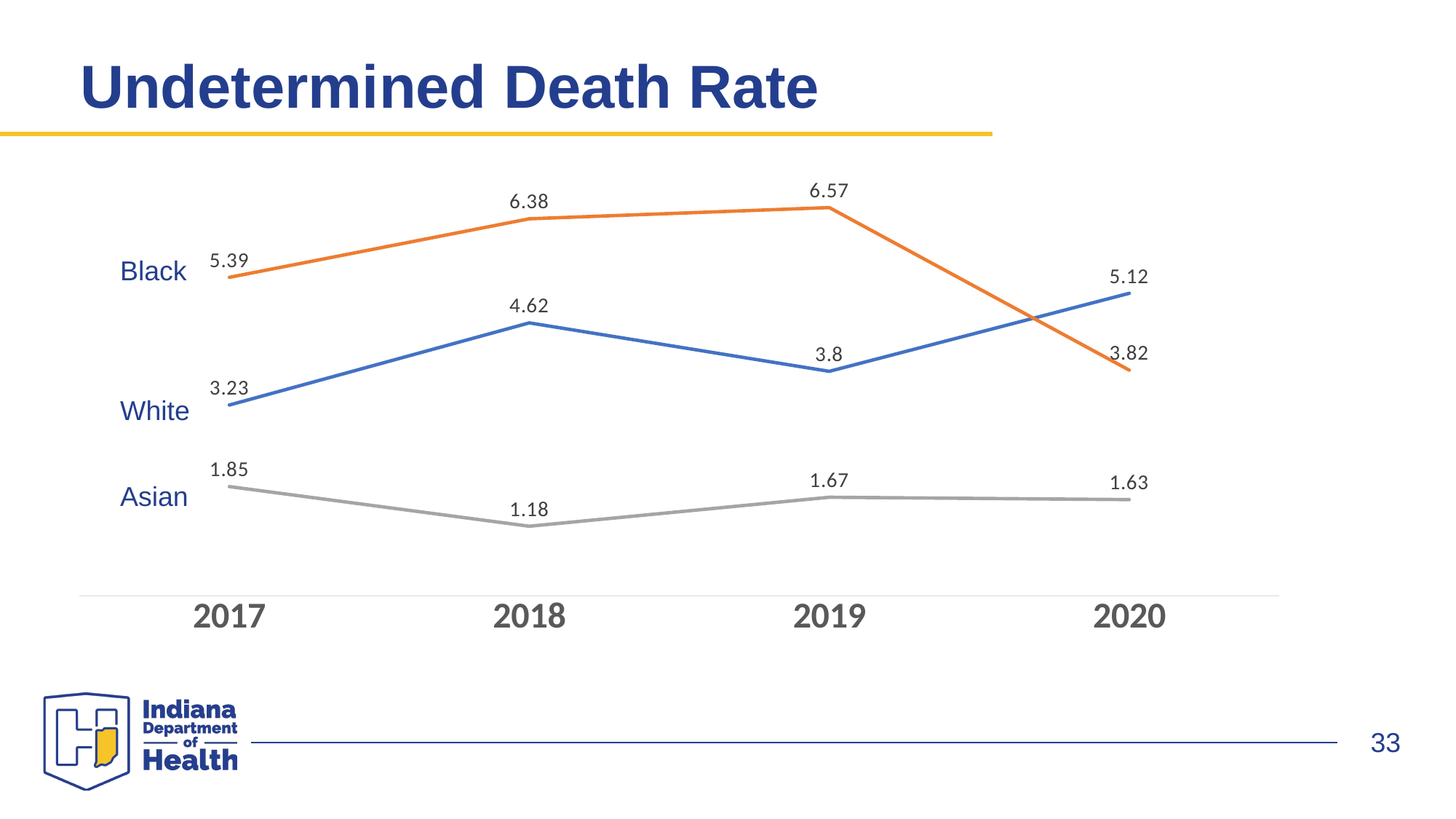

# Undetermined Death Rate

### Chart

| Category | White | Black | Asian |
|---|---|---|---|
| 2017 | 3.23 | 5.39 | 1.85 |
| 2018 | 4.62 | 6.38 | 1.18 |
| 2019 | 3.8 | 6.57 | 1.67 |
| 2020 | 5.12 | 3.82 | 1.63 |
Black
White
Asian
33